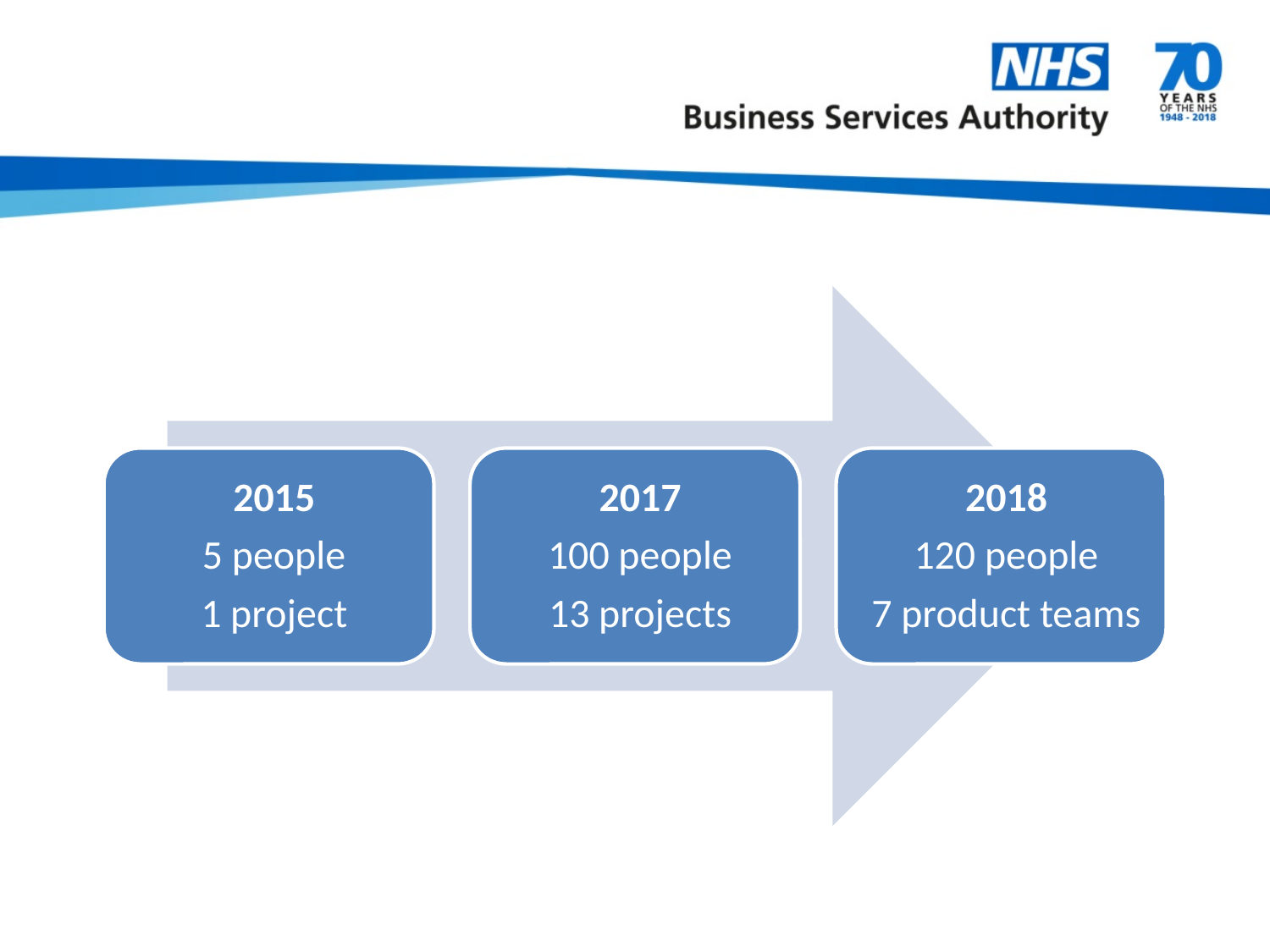

2015
5 people
1 project
2017
100 people
13 projects
2018
120 people
7 product teams